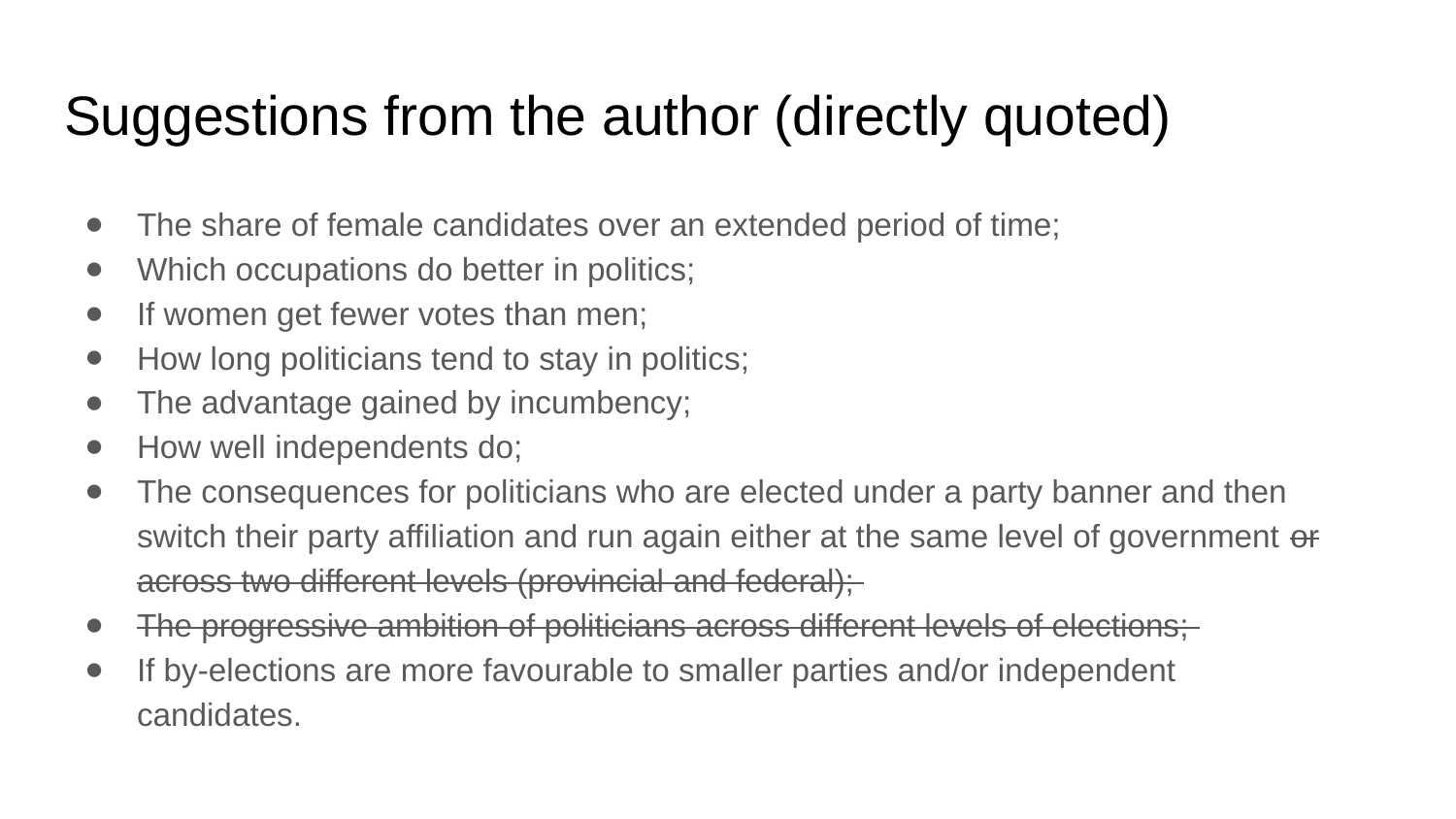

# Suggestions from the author (directly quoted)
The share of female candidates over an extended period of time;
Which occupations do better in politics;
If women get fewer votes than men;
How long politicians tend to stay in politics;
The advantage gained by incumbency;
How well independents do;
The consequences for politicians who are elected under a party banner and then switch their party affiliation and run again either at the same level of government or across two different levels (provincial and federal);
The progressive ambition of politicians across different levels of elections;
If by-elections are more favourable to smaller parties and/or independent candidates.